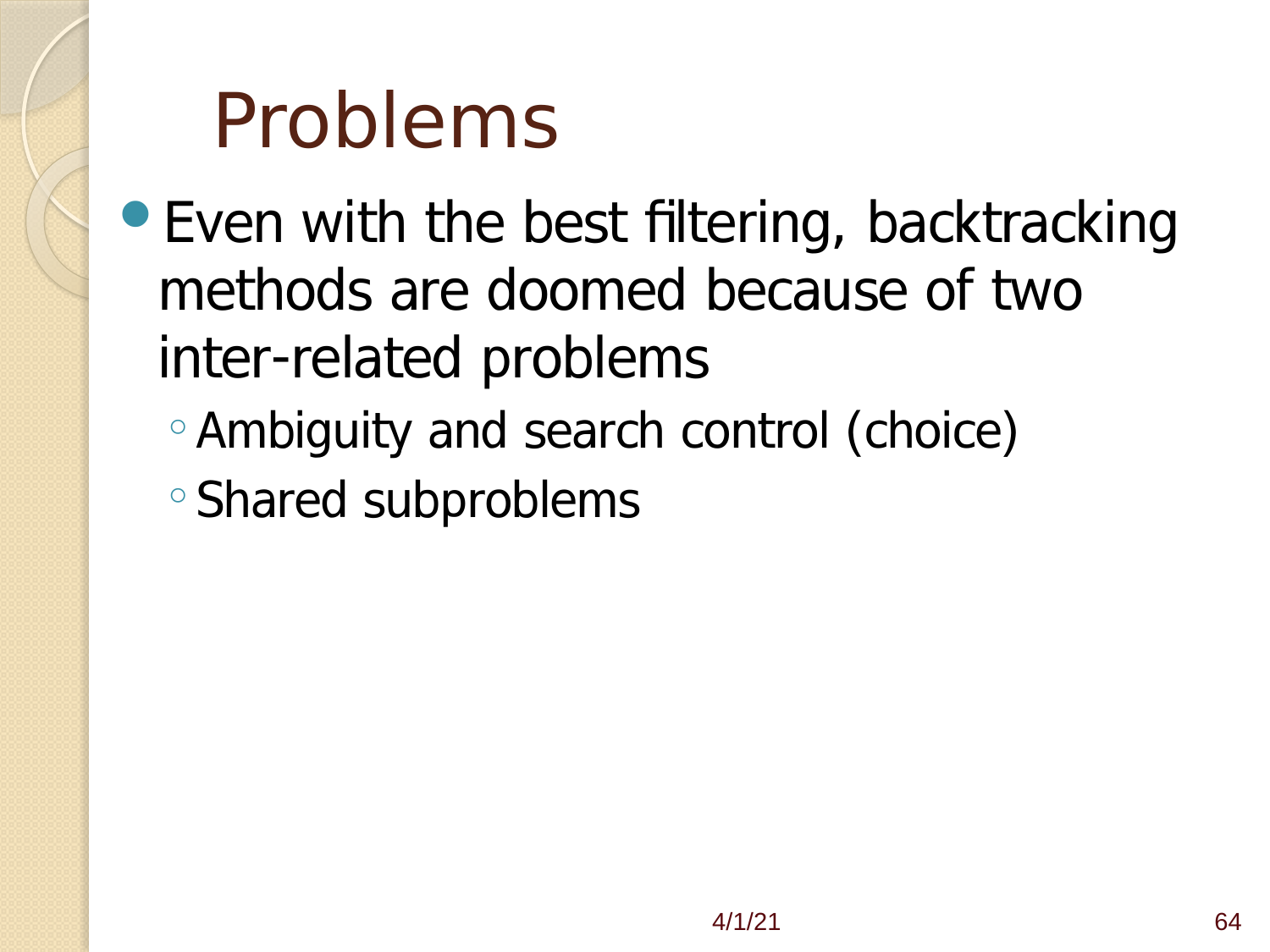

# Problems
Even with the best filtering, backtracking methods are doomed because of two inter-related problems
Ambiguity and search control (choice)
Shared subproblems
4/1/21
64